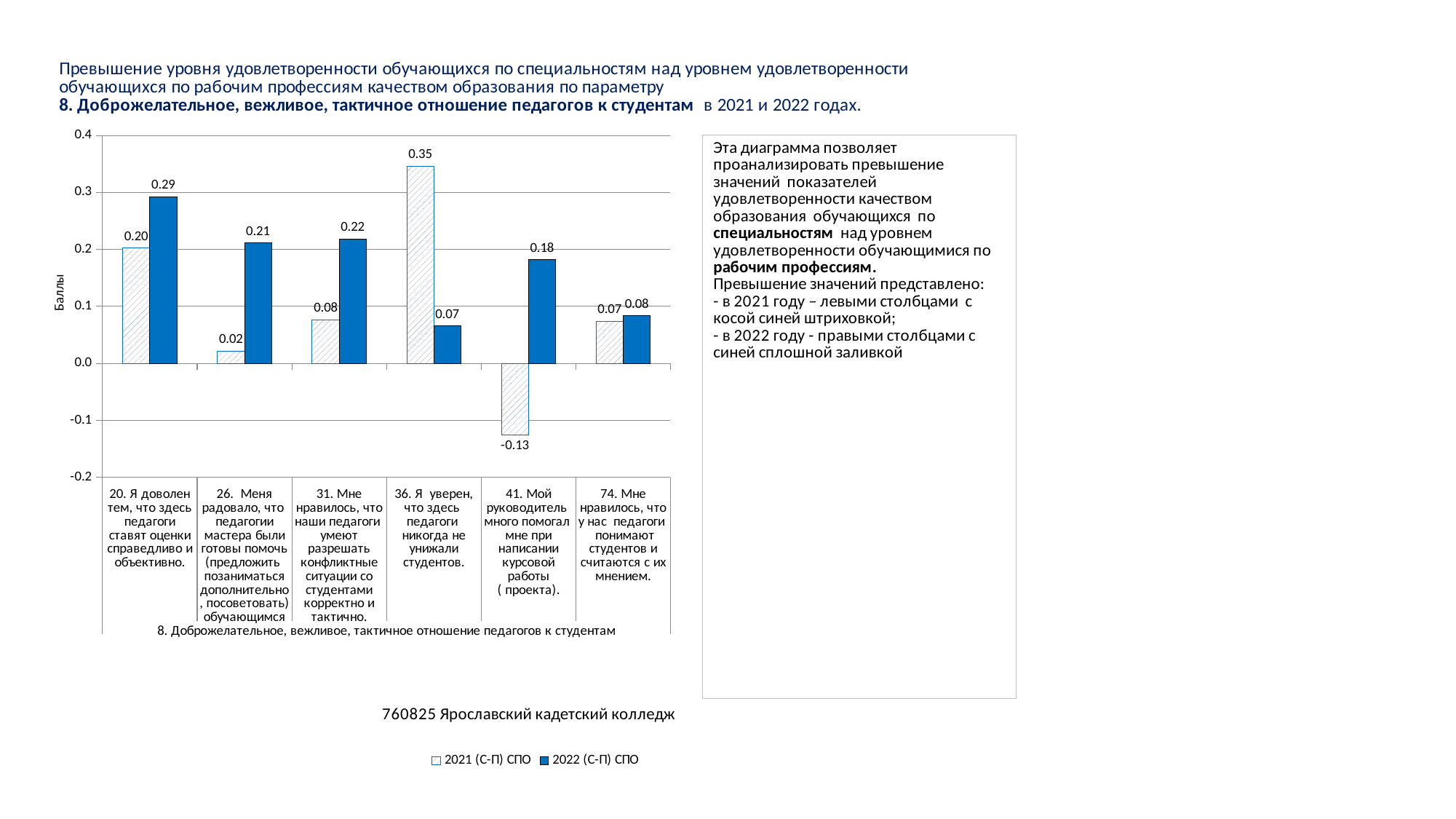

### Chart

| Category | 2021 (С-П) СПО | 2022 (С-П) СПО |
|---|---|---|
| 20. Я доволен тем, что здесь педагоги ставят оценки справедливо и объективно. | 0.20238095238095255 | 0.2922275293095966 |
| 26.  Меня радовало, что  педагогии мастера были готовы помочь (предложить  позаниматься дополнительно, посоветовать) обучающимся | 0.021428571428571352 | 0.2111738312346212 |
| 31. Мне нравилось, что наши педагоги  умеют разрешать конфликтные ситуации со студентами корректно и тактично. | 0.07619047619047592 | 0.21797655232305768 |
| 36. Я  уверен, что здесь  педагоги  никогда не унижали студентов. | 0.3464285714285711 | 0.0654219134462295 |
| 41. Мой руководитель  много помогал  мне при написании курсовой работы ( проекта). | -0.125 | 0.18185676392572958 |
| 74. Мне нравилось, что у нас  педагоги   понимают студентов и считаются с их мнением. | 0.07380952380952399 | 0.08351425676653612 |